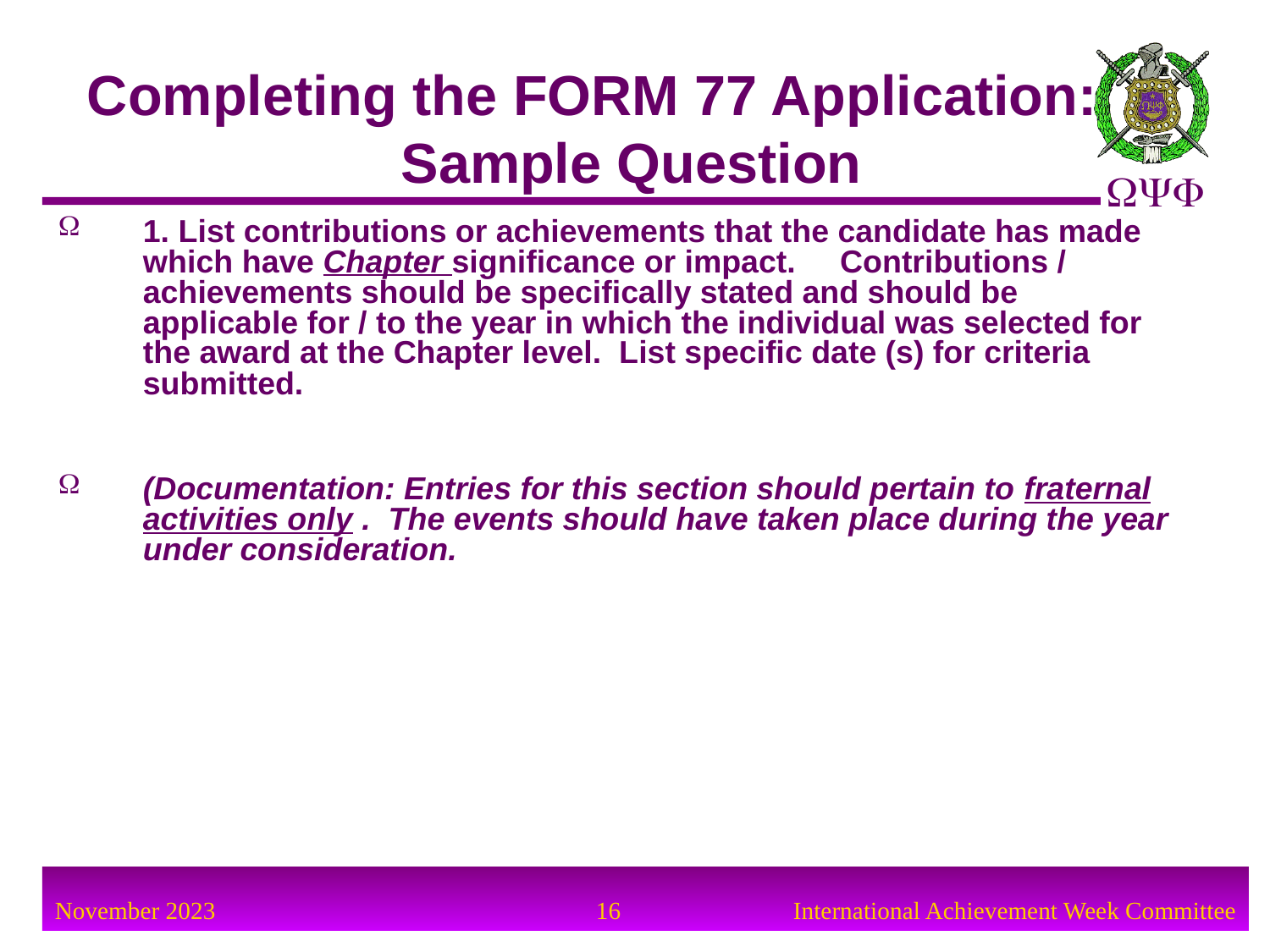

1. List contributions or achievements that the candidate has made which have Chapter significance or impact.     Contributions / achievements should be specifically stated and should be applicable for / to the year in which the individual was selected for the award at the Chapter level.  List specific date (s) for criteria submitted.
(Documentation: Entries for this section should pertain to fraternal activities only .  The events should have taken place during the year under consideration.

Completing the FORM 77 Application:
     Sample Question
16
International Achievement Week Committee